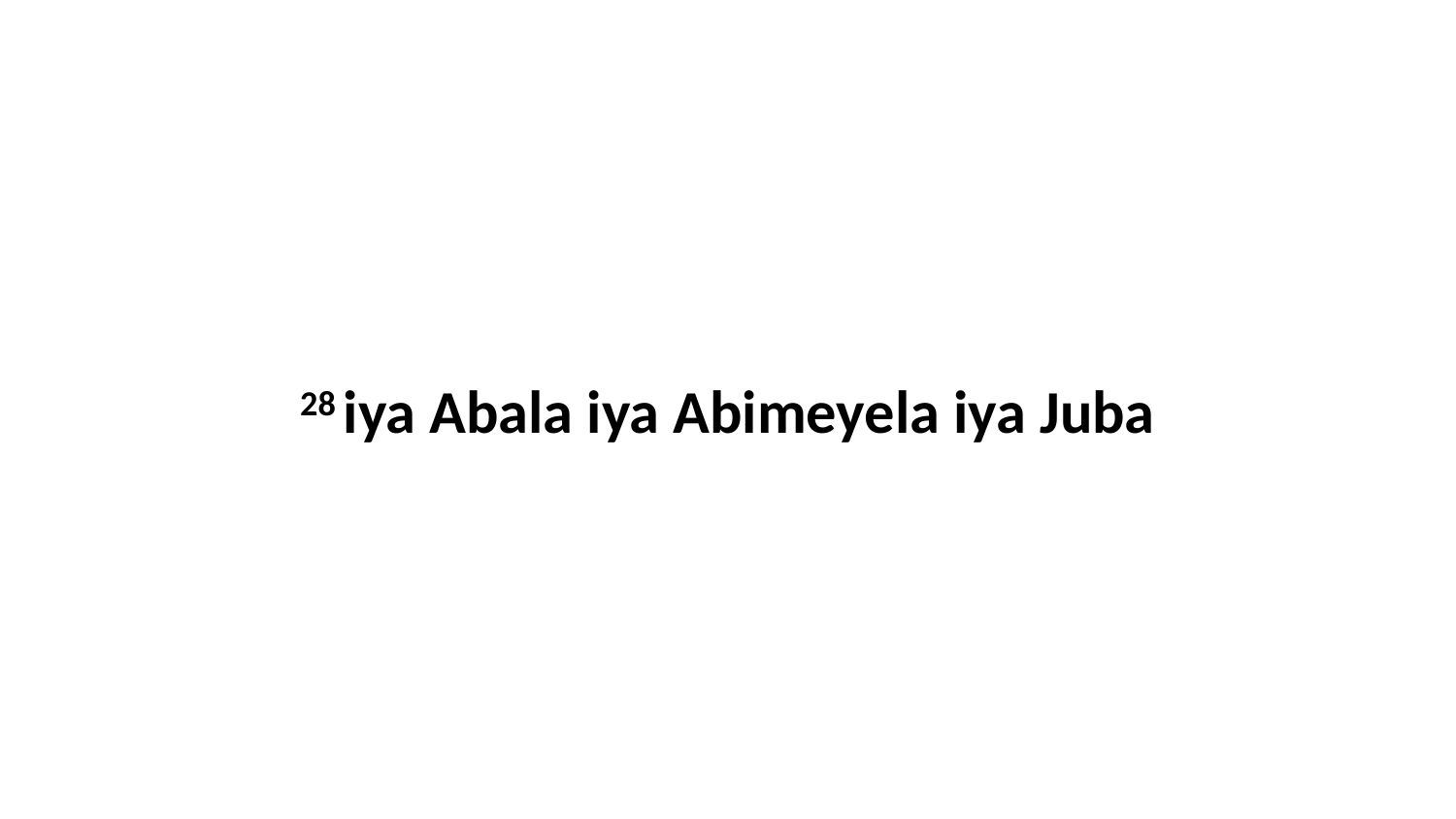

28 iya Abala iya Abimeyela iya Juba